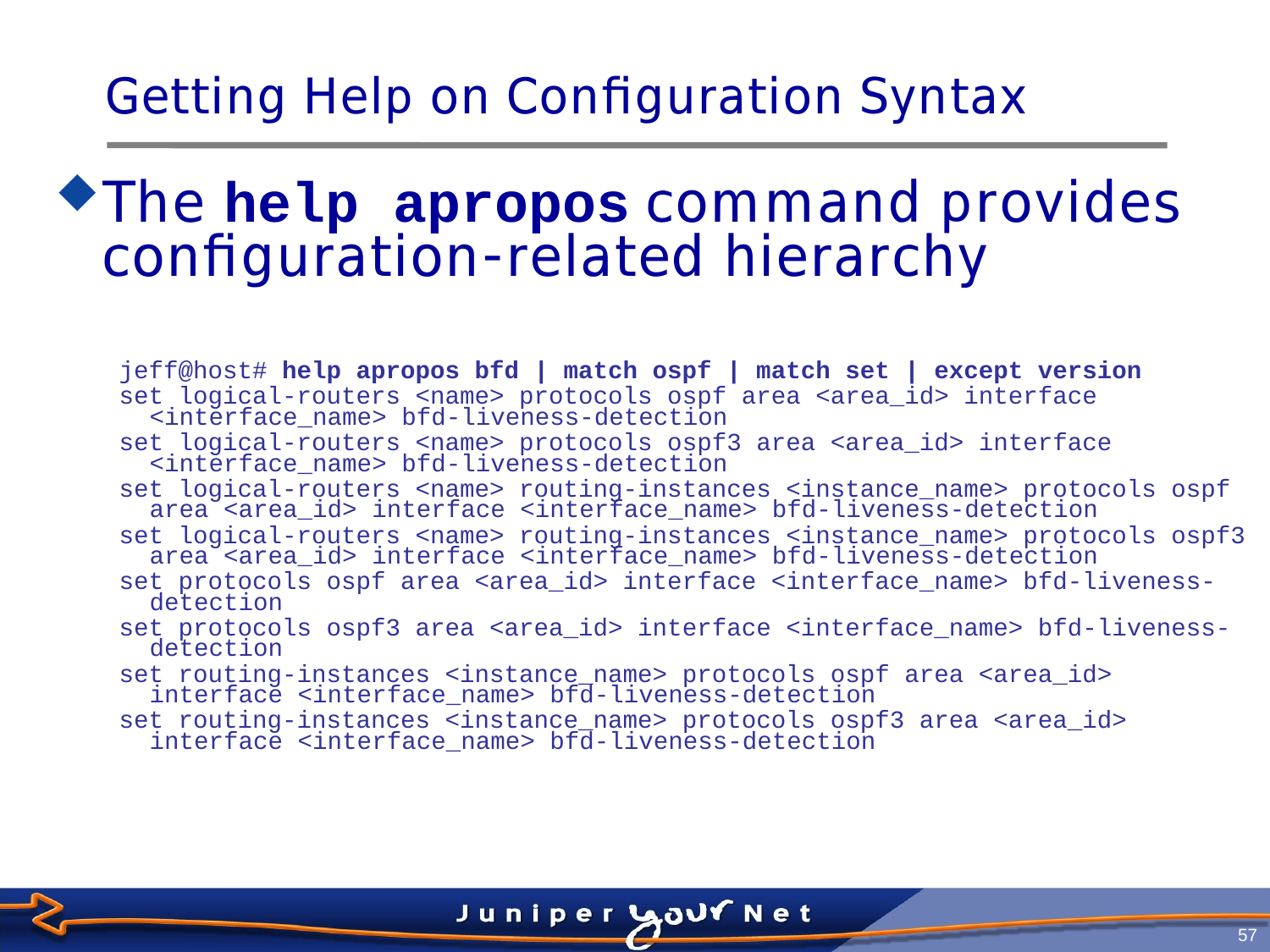

# Getting Help on Configuration Syntax
The help apropos command provides configuration-related hierarchy

jeff@host# help apropos bfd | match ospf | match set | except version
set logical-routers <name> protocols ospf area <area_id> interface <interface_name> bfd-liveness-detection
set logical-routers <name> protocols ospf3 area <area_id> interface <interface_name> bfd-liveness-detection
set logical-routers <name> routing-instances <instance_name> protocols ospf area <area_id> interface <interface_name> bfd-liveness-detection
set logical-routers <name> routing-instances <instance_name> protocols ospf3 area <area_id> interface <interface_name> bfd-liveness-detection
set protocols ospf area <area_id> interface <interface_name> bfd-liveness-detection
set protocols ospf3 area <area_id> interface <interface_name> bfd-liveness-detection
set routing-instances <instance_name> protocols ospf area <area_id> interface <interface_name> bfd-liveness-detection
set routing-instances <instance_name> protocols ospf3 area <area_id> interface <interface_name> bfd-liveness-detection